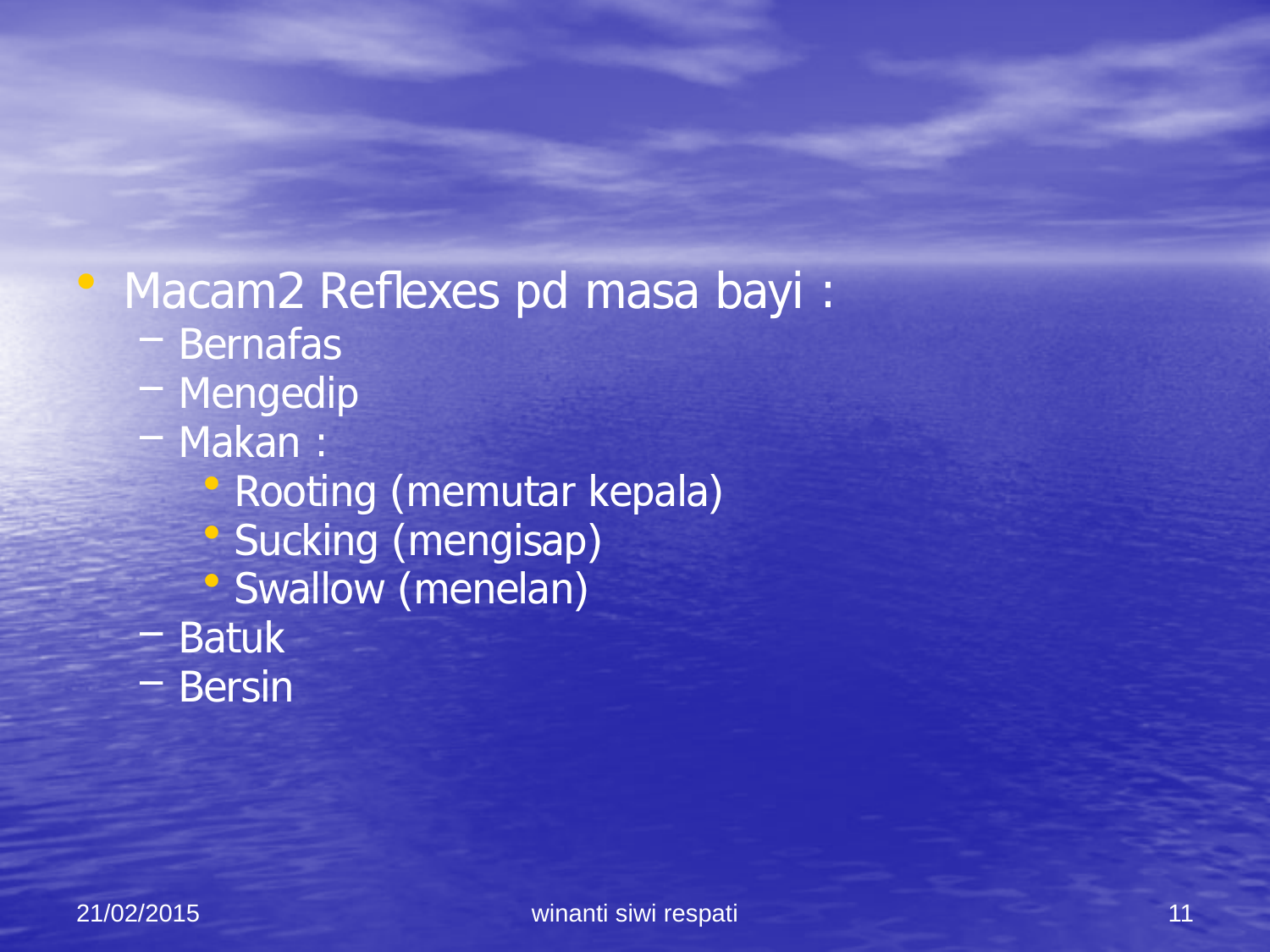

#
Macam2 Reflexes pd masa bayi :
Bernafas
Mengedip
Makan :
Rooting (memutar kepala)
Sucking (mengisap)
Swallow (menelan)
Batuk
Bersin
21/02/2015
winanti siwi respati
11